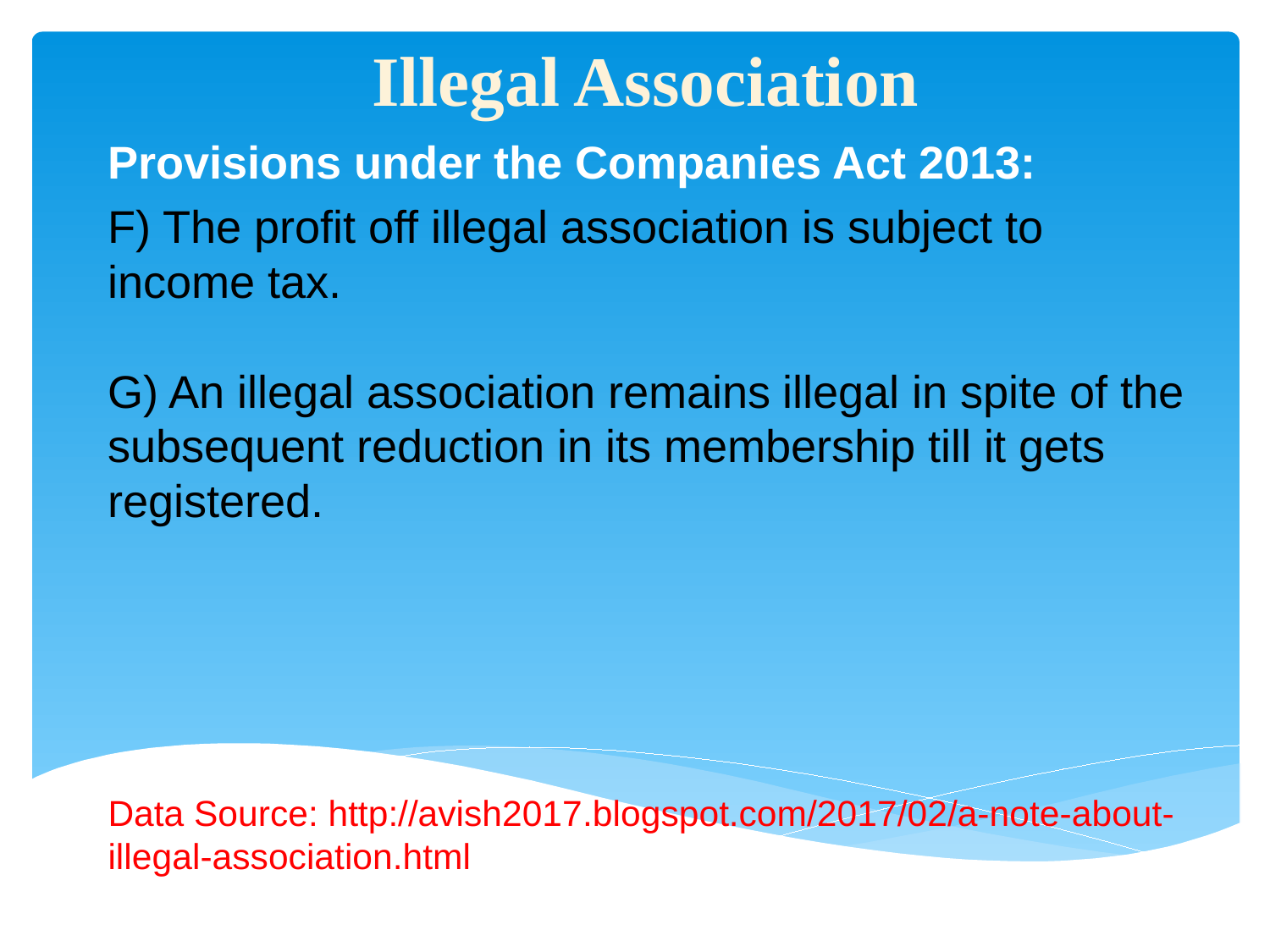

# Illegal Association
Provisions under the Companies Act 2013:
F) The profit off illegal association is subject to income tax.
G) An illegal association remains illegal in spite of the subsequent reduction in its membership till it gets registered.

Data Source: http://avish2017.blogspot.com/2017/02/a-note-about-illegal-association.html